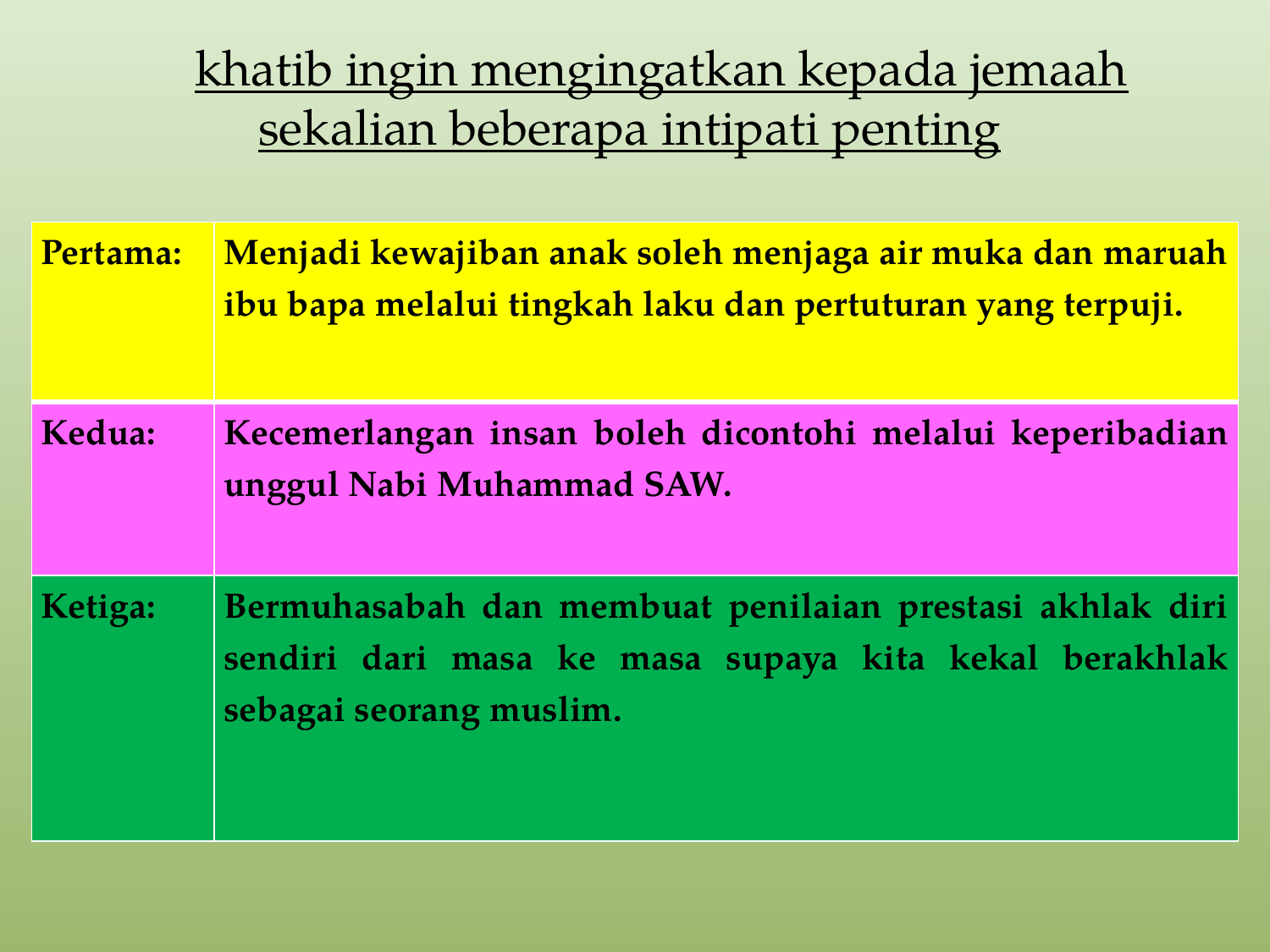

khatib ingin mengingatkan kepada jemaah sekalian beberapa intipati penting
| Pertama: | Menjadi kewajiban anak soleh menjaga air muka dan maruah ibu bapa melalui tingkah laku dan pertuturan yang terpuji. |
| --- | --- |
| Kedua: | Kecemerlangan insan boleh dicontohi melalui keperibadian unggul Nabi Muhammad SAW. |
| Ketiga: | Bermuhasabah dan membuat penilaian prestasi akhlak diri sendiri dari masa ke masa supaya kita kekal berakhlak sebagai seorang muslim. |